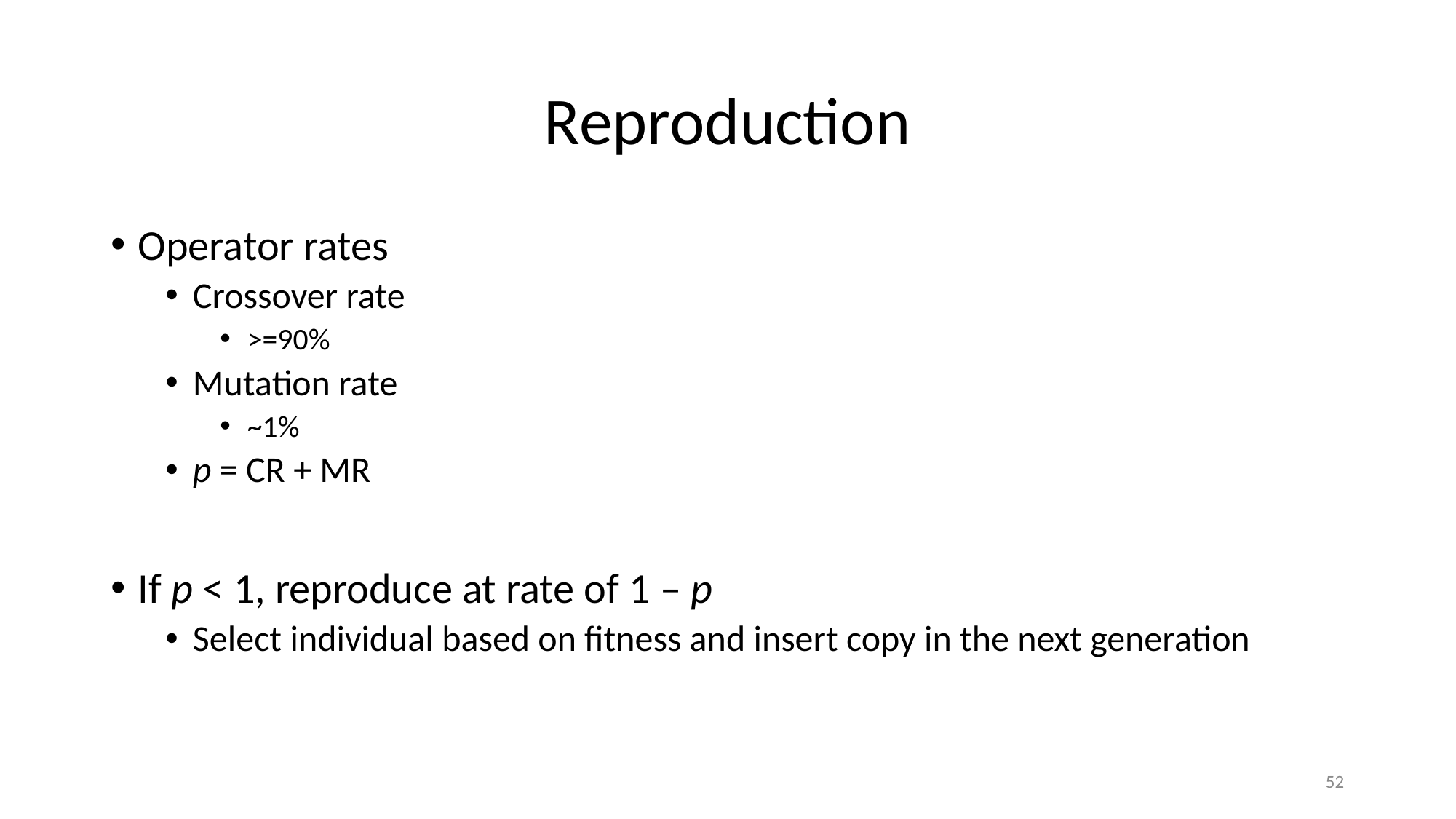

# Reproduction
Operator rates
Crossover rate
>=90%
Mutation rate
~1%
p = CR + MR

If p < 1, reproduce at rate of 1 – p
Select individual based on fitness and insert copy in the next generation
52